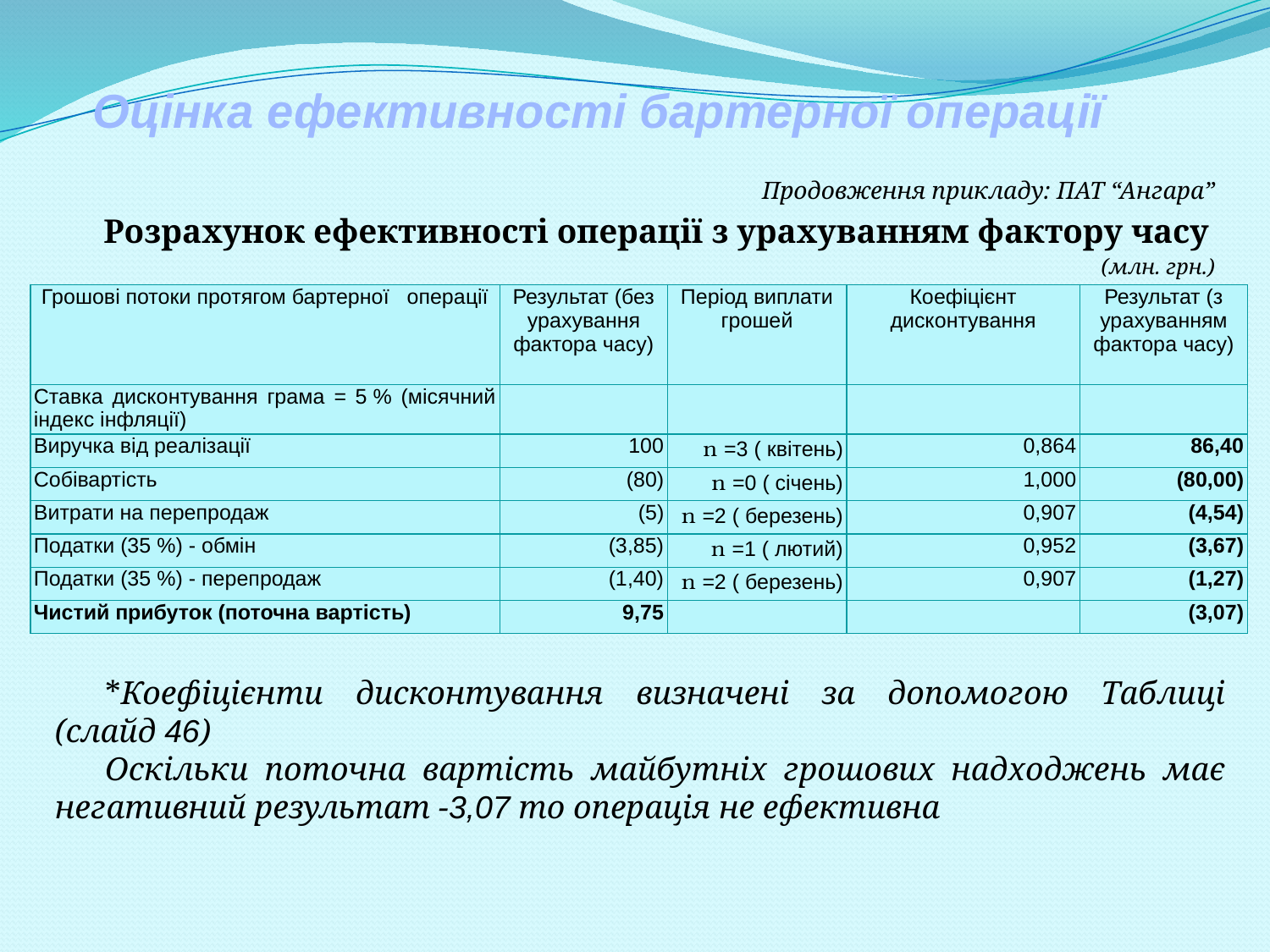

# Оцінка ефективності бартерної операції
Продовження прикладу: ПАТ “Ангара”
Розрахунок ефективності операції з урахуванням фактору часу
(млн. грн.)

| Грошові потоки протягом бартерної операції | Результат (без урахування фактора часу) | Період виплати грошей | Коефіцієнт дисконтування | Результат (з урахуванням фактора часу) |
| --- | --- | --- | --- | --- |
| Ставка дисконтування грама = 5 % (місячний індекс інфляції) |  |  |  |  |
| Виручка від реалізації | 100 | n =3 ( квітень) | 0,864 | 86,40 |
| Собівартість | (80) | n =0 ( січень) | 1,000 | (80,00) |
| Витрати на перепродаж | (5) | n =2 ( березень) | 0,907 | (4,54) |
| Податки (35 %) - обмін | (3,85) | n =1 ( лютий) | 0,952 | (3,67) |
| Податки (35 %) - перепродаж | (1,40) | n =2 ( березень) | 0,907 | (1,27) |
| Чистий прибуток (поточна вартість) | 9,75 |  |  | (3,07) |
*Коефіцієнти дисконтування визначені за допомогою Таблиці (слайд 46)
Оскільки поточна вартість майбутніх грошових надходжень має негативний результат -3,07 то операція не ефективна